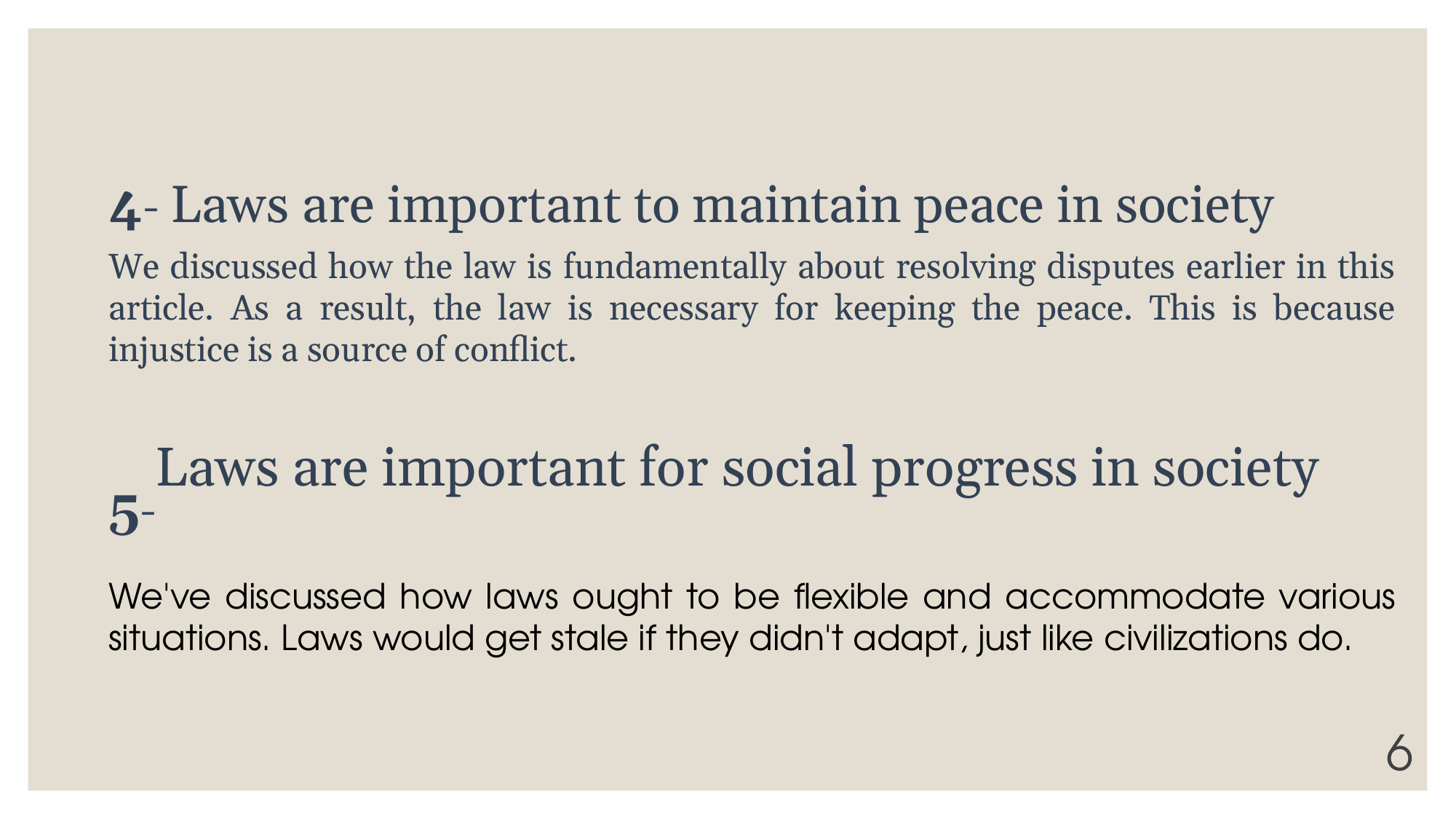

#
4- Laws are important to maintain peace in society
We discussed how the law is fundamentally about resolving disputes earlier in this article. As a result, the law is necessary for keeping the peace. This is because injustice is a source of conflict.

5-
We've discussed how laws ought to be flexible and accommodate various situations. Laws would get stale if they didn't adapt, just like civilizations do.
Laws are important for social progress in society
6